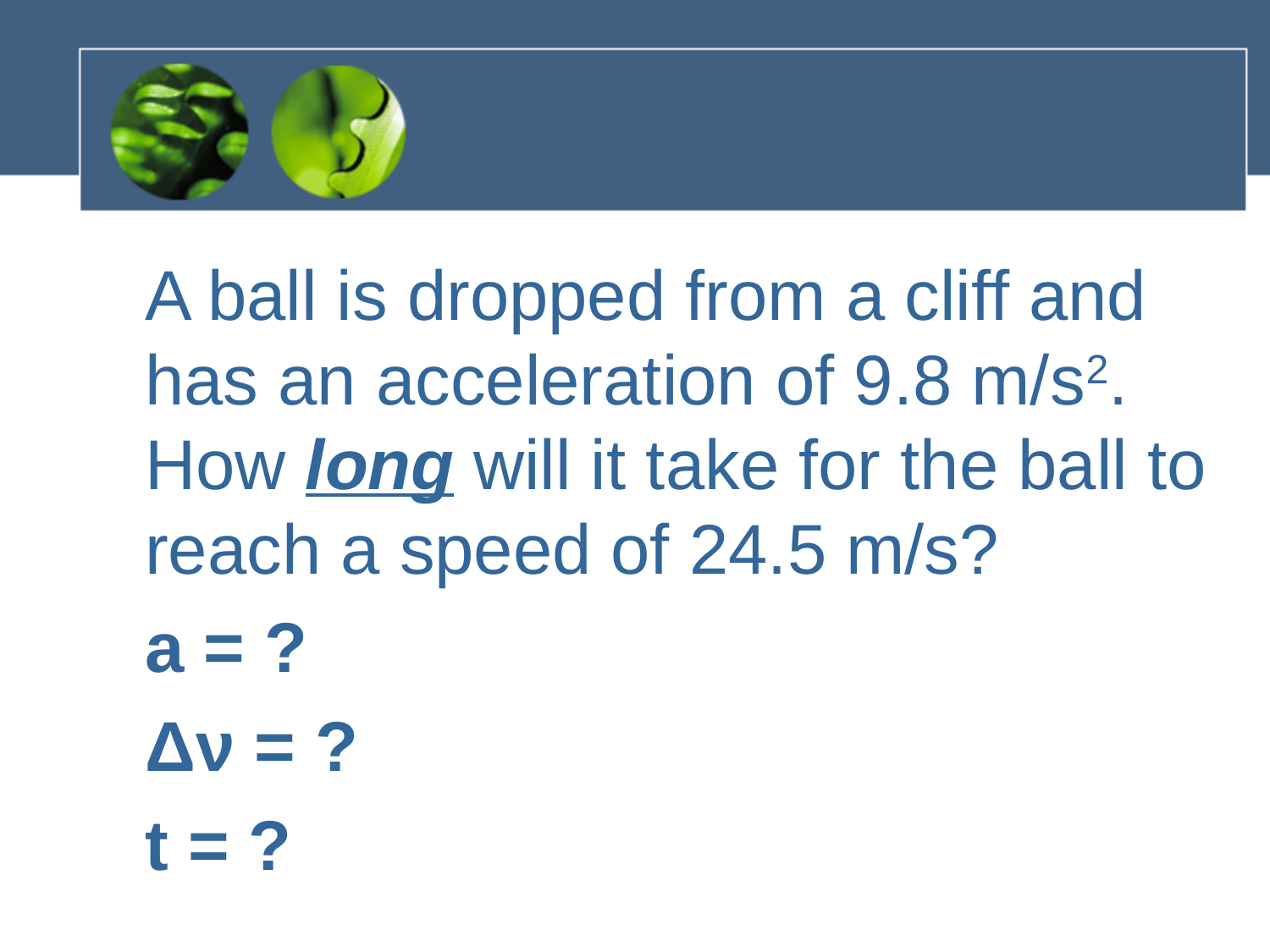

#
	A ball is dropped from a cliff and has an acceleration of 9.8 m/s2. How long will it take for the ball to reach a speed of 24.5 m/s?
	a = ?
	Δν = ?
	t = ?